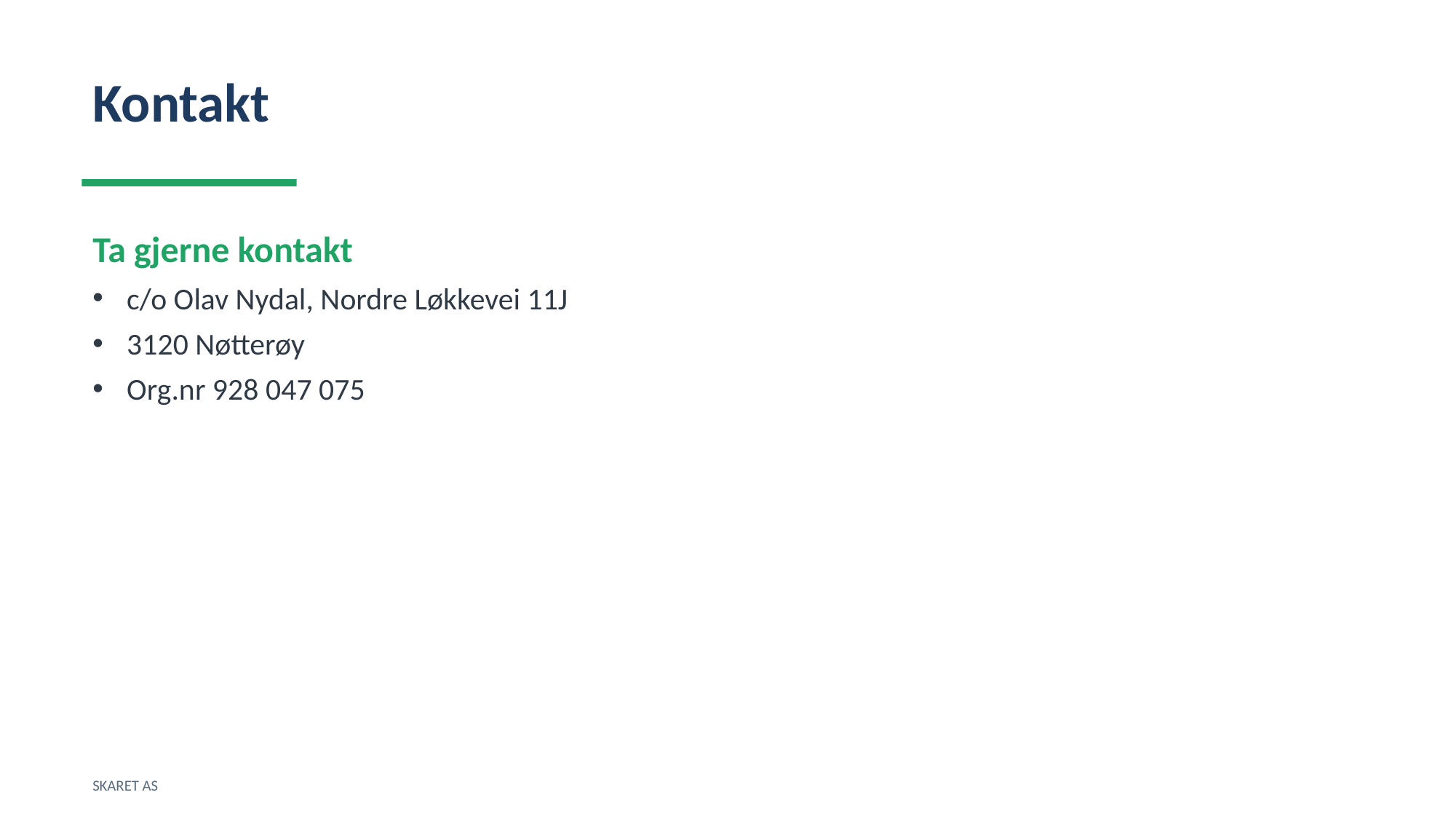

Kontakt

Ta gjerne kontakt
c/o Olav Nydal, Nordre Løkkevei 11J
3120 Nøtterøy
Org.nr 928 047 075
SKARET AS